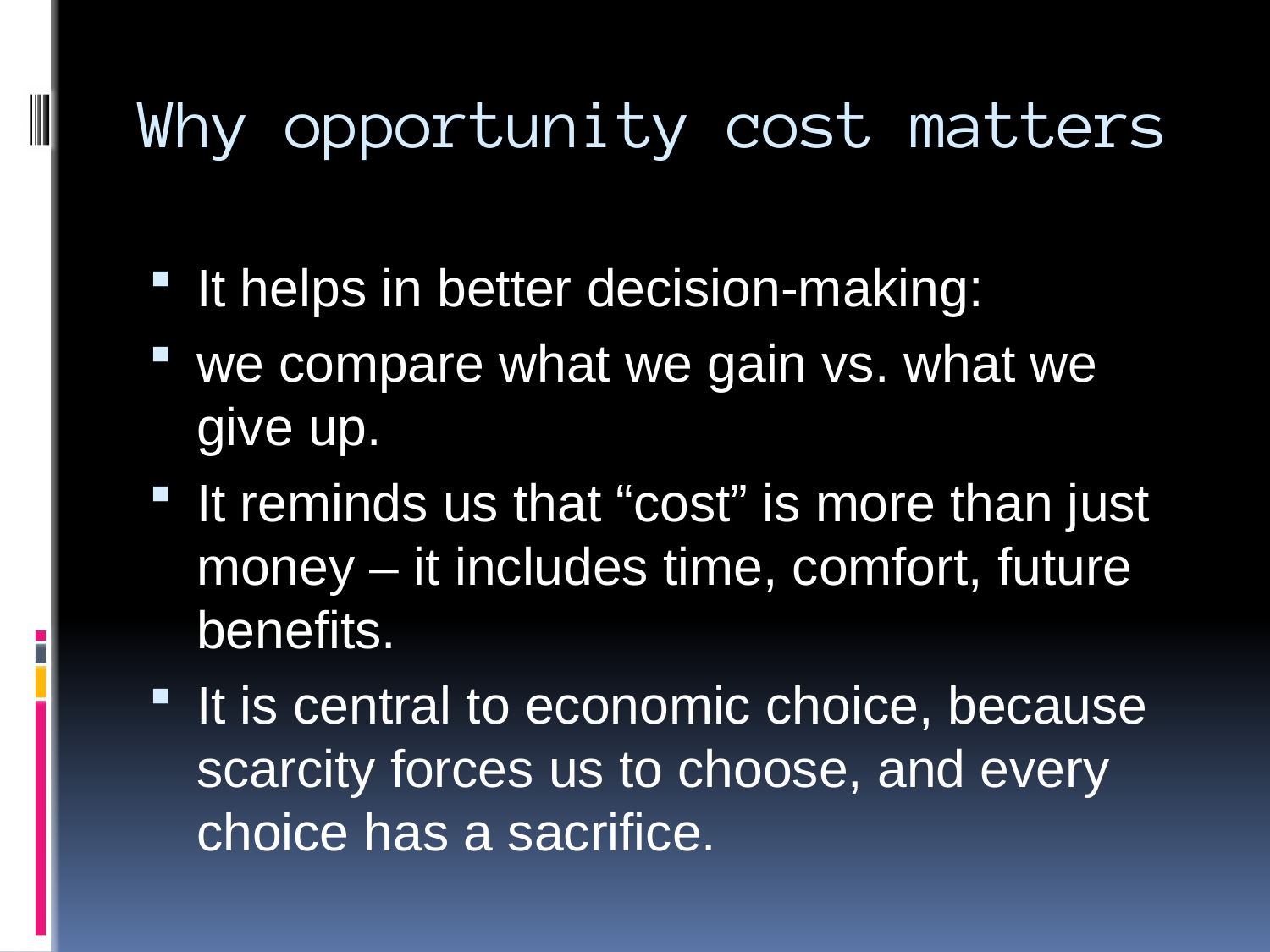

# Why opportunity cost matters
It helps in better decision-making:
we compare what we gain vs. what we give up.
It reminds us that “cost” is more than just money – it includes time, comfort, future benefits.
It is central to economic choice, because scarcity forces us to choose, and every choice has a sacrifice.